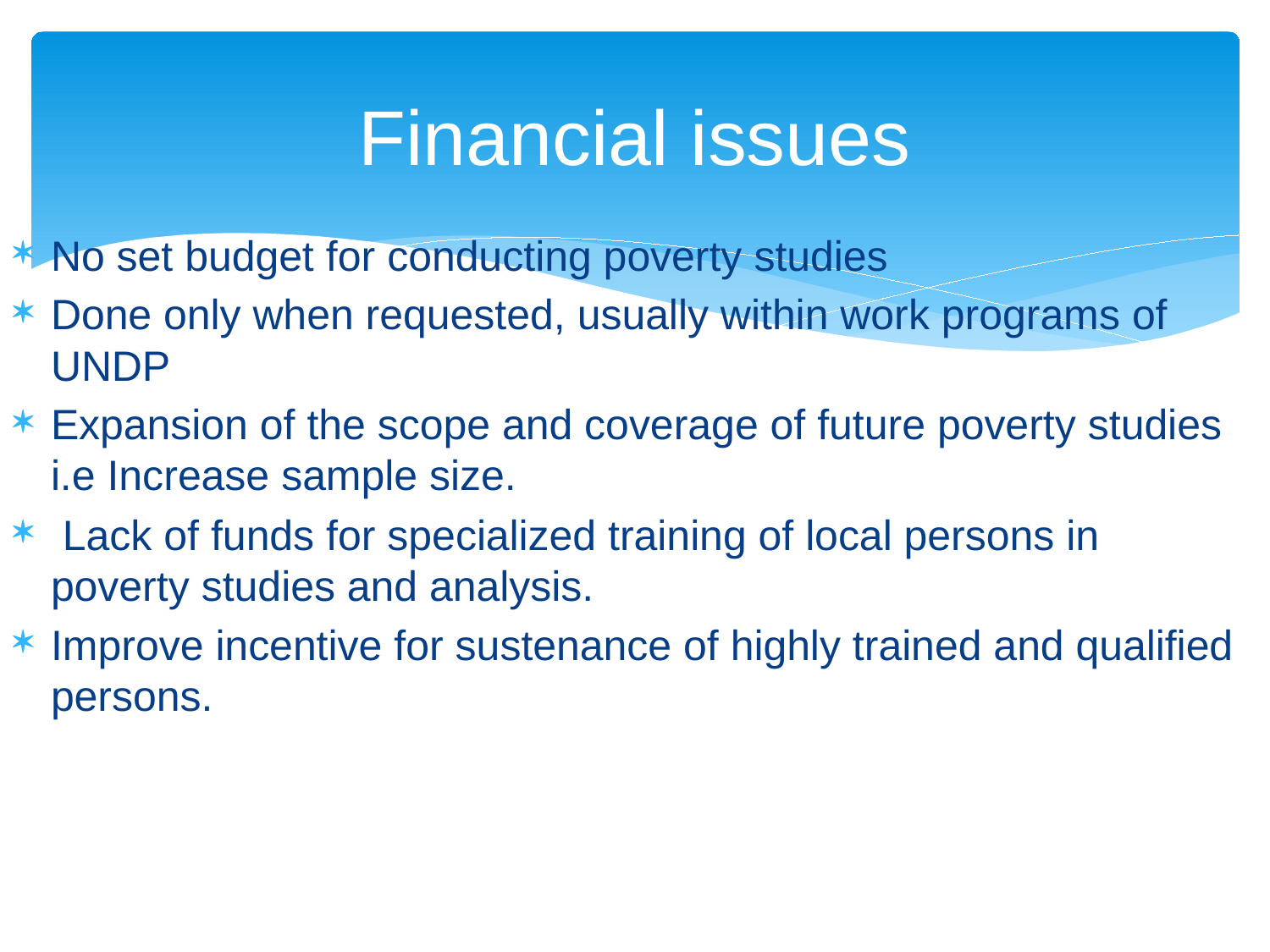

# Financial issues
No set budget for conducting poverty studies
Done only when requested, usually within work programs of UNDP
Expansion of the scope and coverage of future poverty studies i.e Increase sample size.
 Lack of funds for specialized training of local persons in poverty studies and analysis.
Improve incentive for sustenance of highly trained and qualified persons.